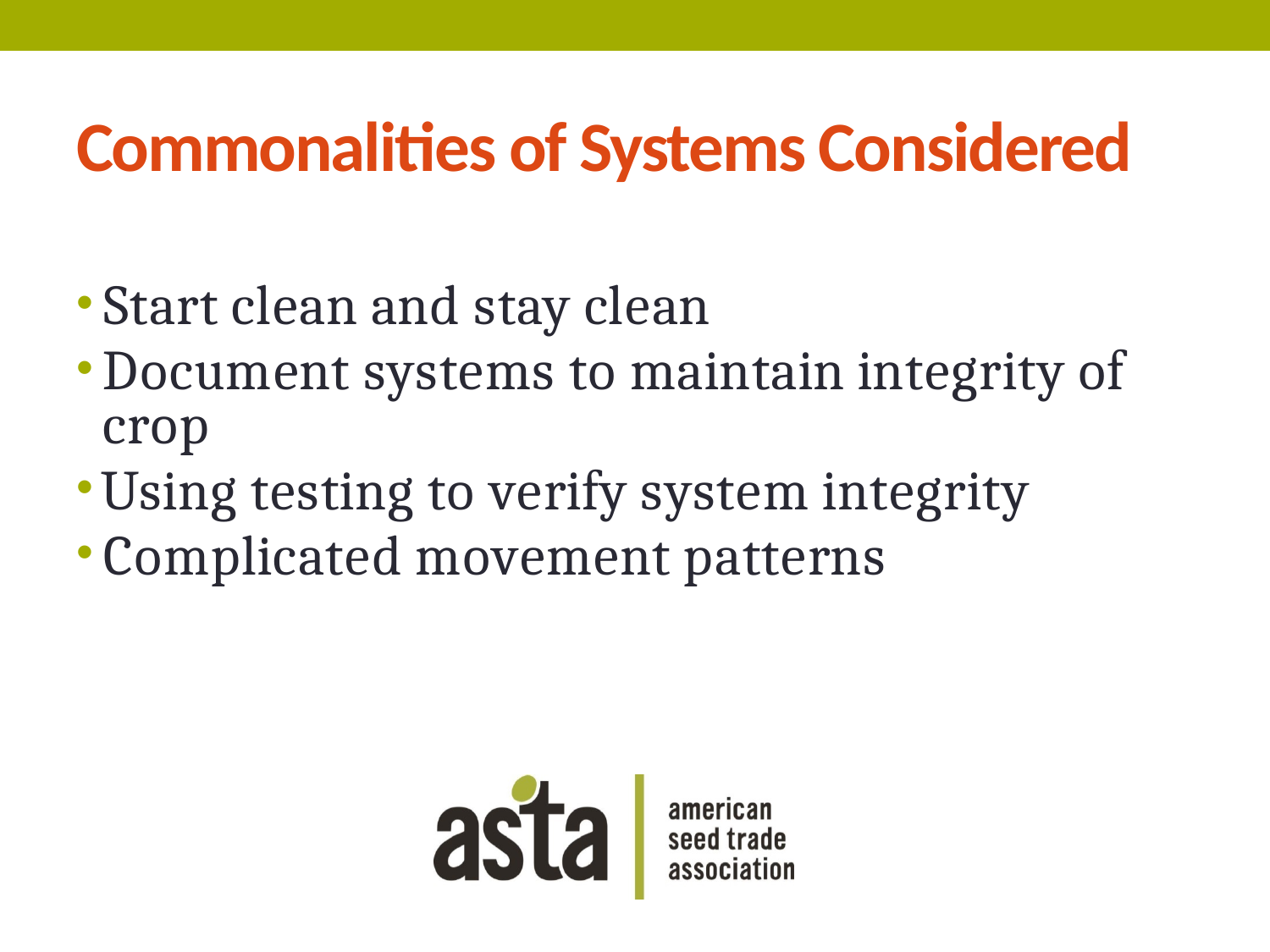

# Commonalities of Systems Considered
Start clean and stay clean
Document systems to maintain integrity of crop
Using testing to verify system integrity
Complicated movement patterns